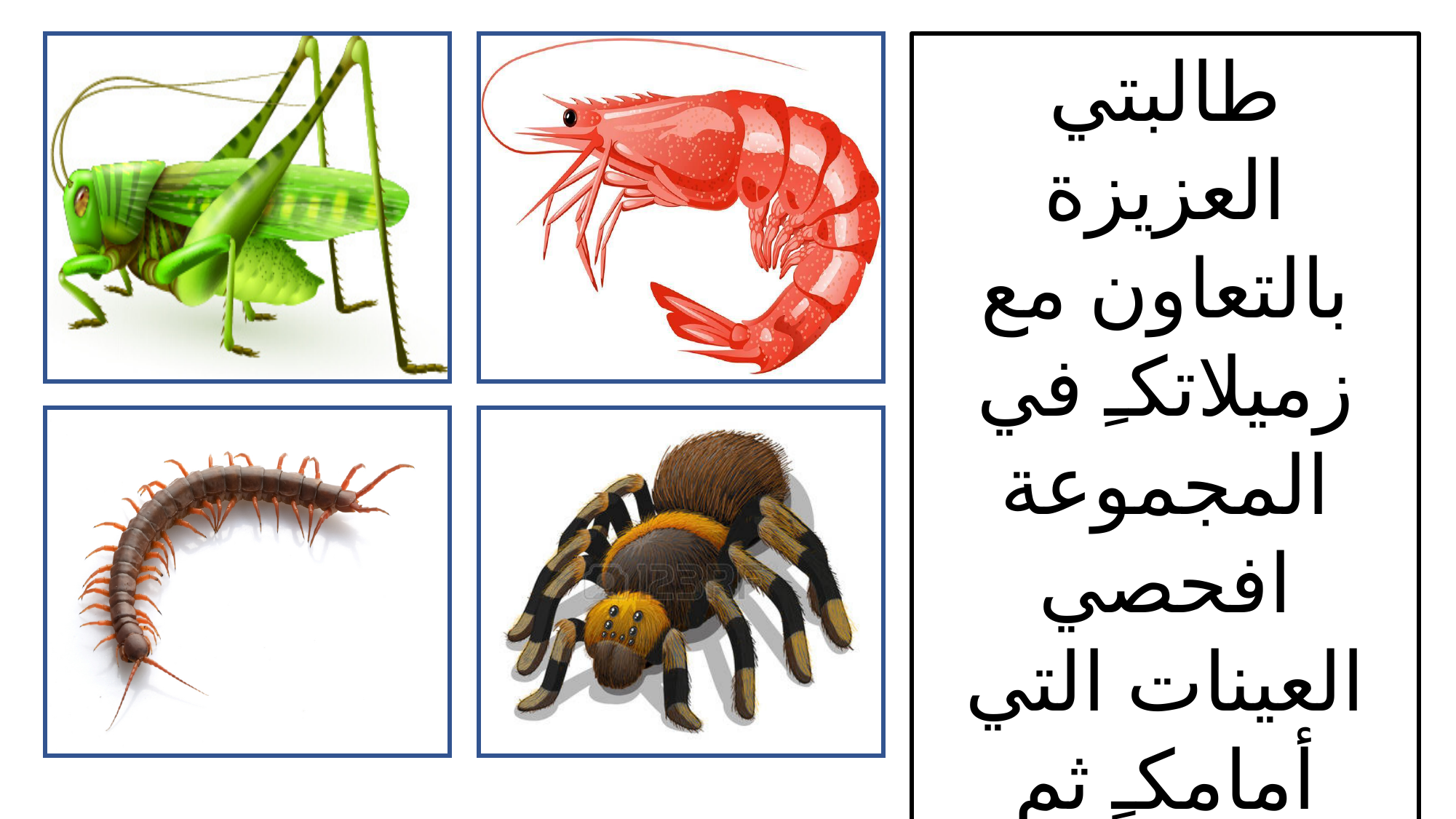

طالبتي العزيزة بالتعاون مع زميلاتكـِ في المجموعة افحصي العينات التي أمامكـِ ثم أكملي جدول المقارنات التالي